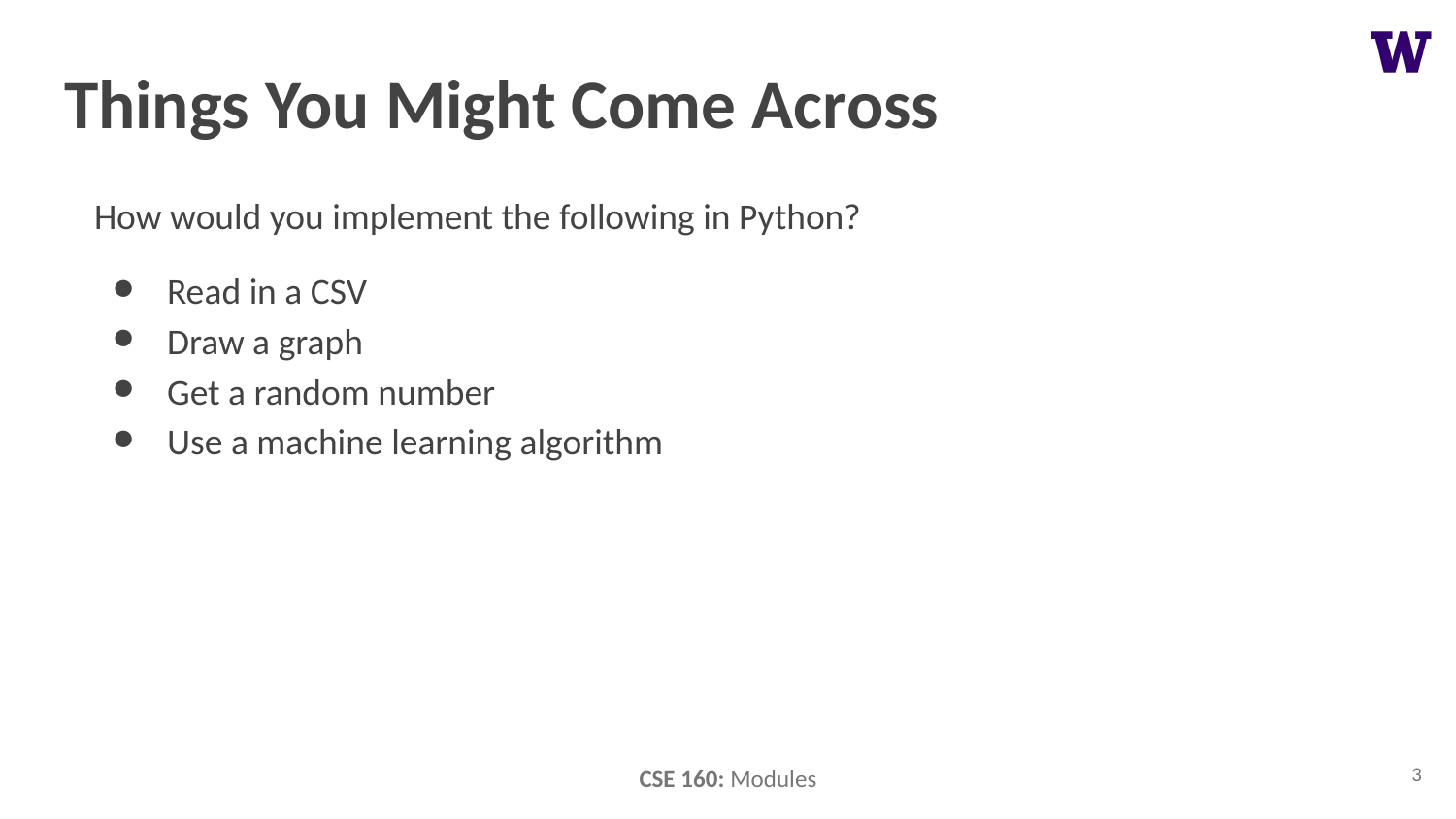

# Things You Might Come Across
How would you implement the following in Python?
Read in a CSV
Draw a graph
Get a random number
Use a machine learning algorithm
3